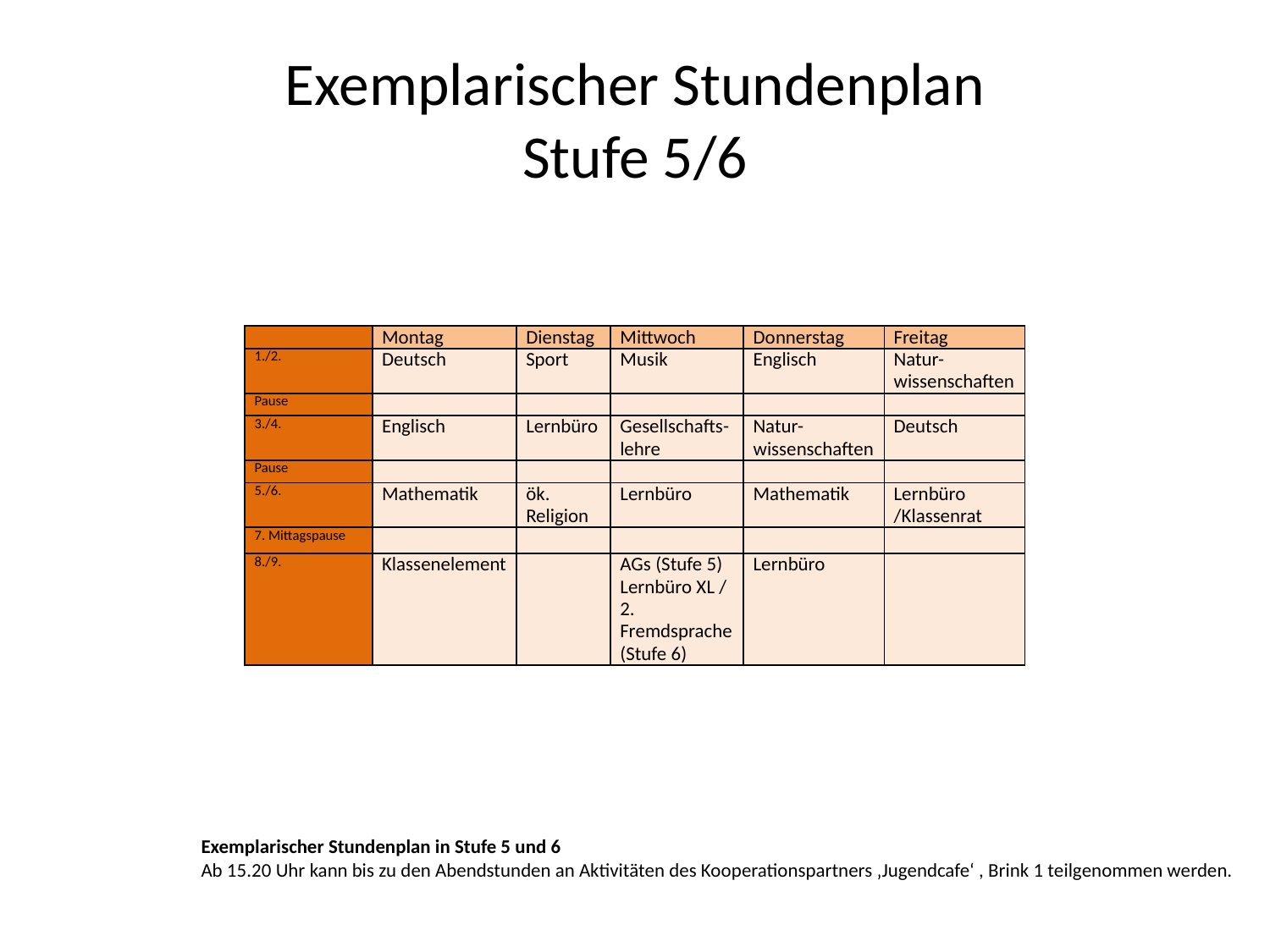

# Exemplarischer Stundenplan Stufe 5/6
|  | Montag | Dienstag | Mittwoch | Donnerstag | Freitag |
| --- | --- | --- | --- | --- | --- |
| 1./2. | Deutsch | Sport | Musik | Englisch | Natur-wissenschaften |
| Pause |  |  |  |  |  |
| 3./4. | Englisch | Lernbüro | Gesellschafts-lehre | Natur-wissenschaften | Deutsch |
| Pause |  |  |  |  |  |
| 5./6. | Mathematik | ök. Religion | Lernbüro | Mathematik | Lernbüro /Klassenrat |
| 7. Mittagspause |  |  |  |  |  |
| 8./9. | Klassenelement |  | AGs (Stufe 5) Lernbüro XL / 2. Fremdsprache (Stufe 6) | Lernbüro |  |
Exemplarischer Stundenplan in Stufe 5 und 6
Ab 15.20 Uhr kann bis zu den Abendstunden an Aktivitäten des Kooperationspartners ‚Jugendcafe‘ , Brink 1 teilgenommen werden.